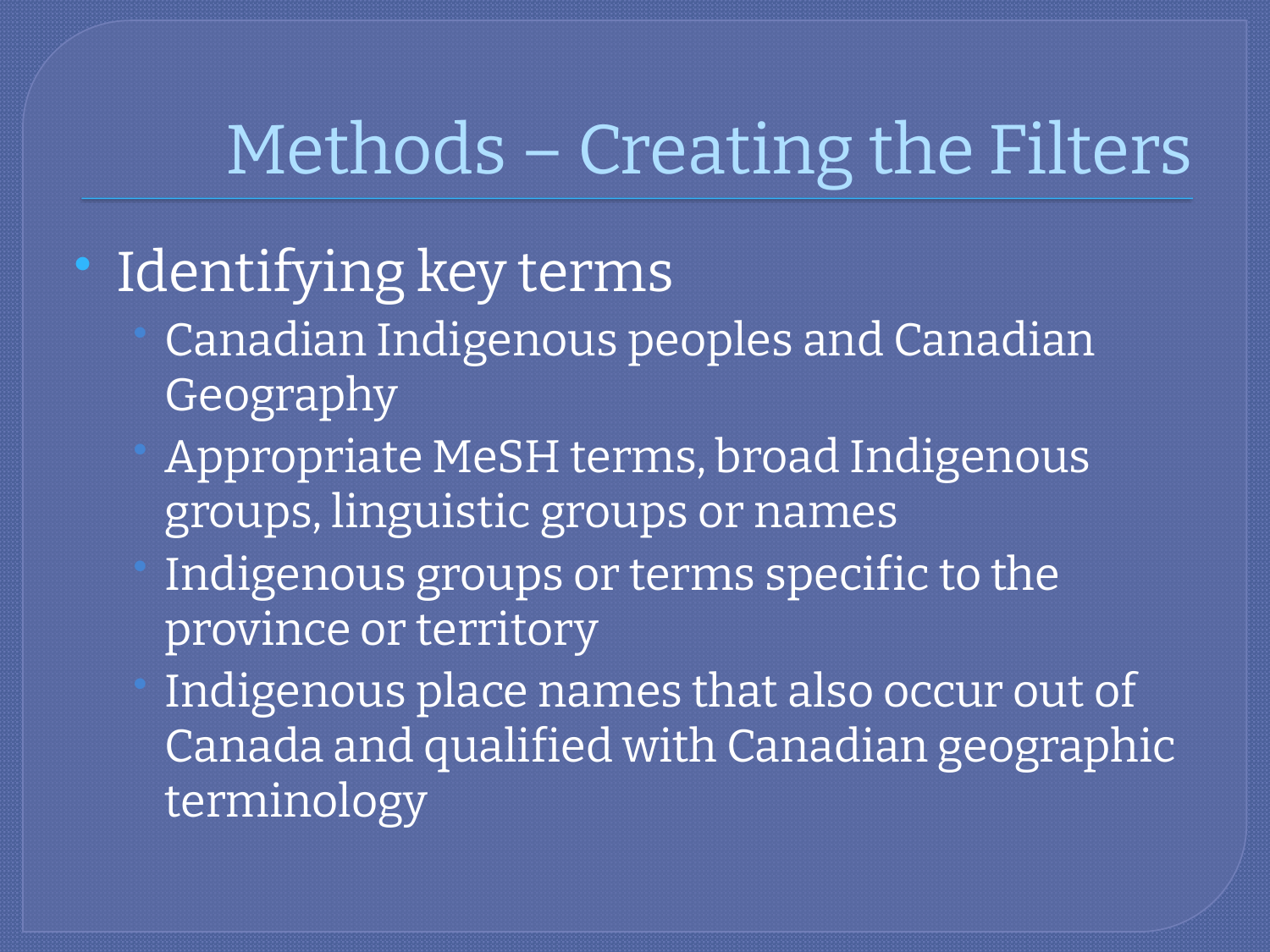

# Methods – Creating the Filters
Identifying key terms
Canadian Indigenous peoples and Canadian Geography
Appropriate MeSH terms, broad Indigenous groups, linguistic groups or names
Indigenous groups or terms specific to the province or territory
Indigenous place names that also occur out of Canada and qualified with Canadian geographic terminology